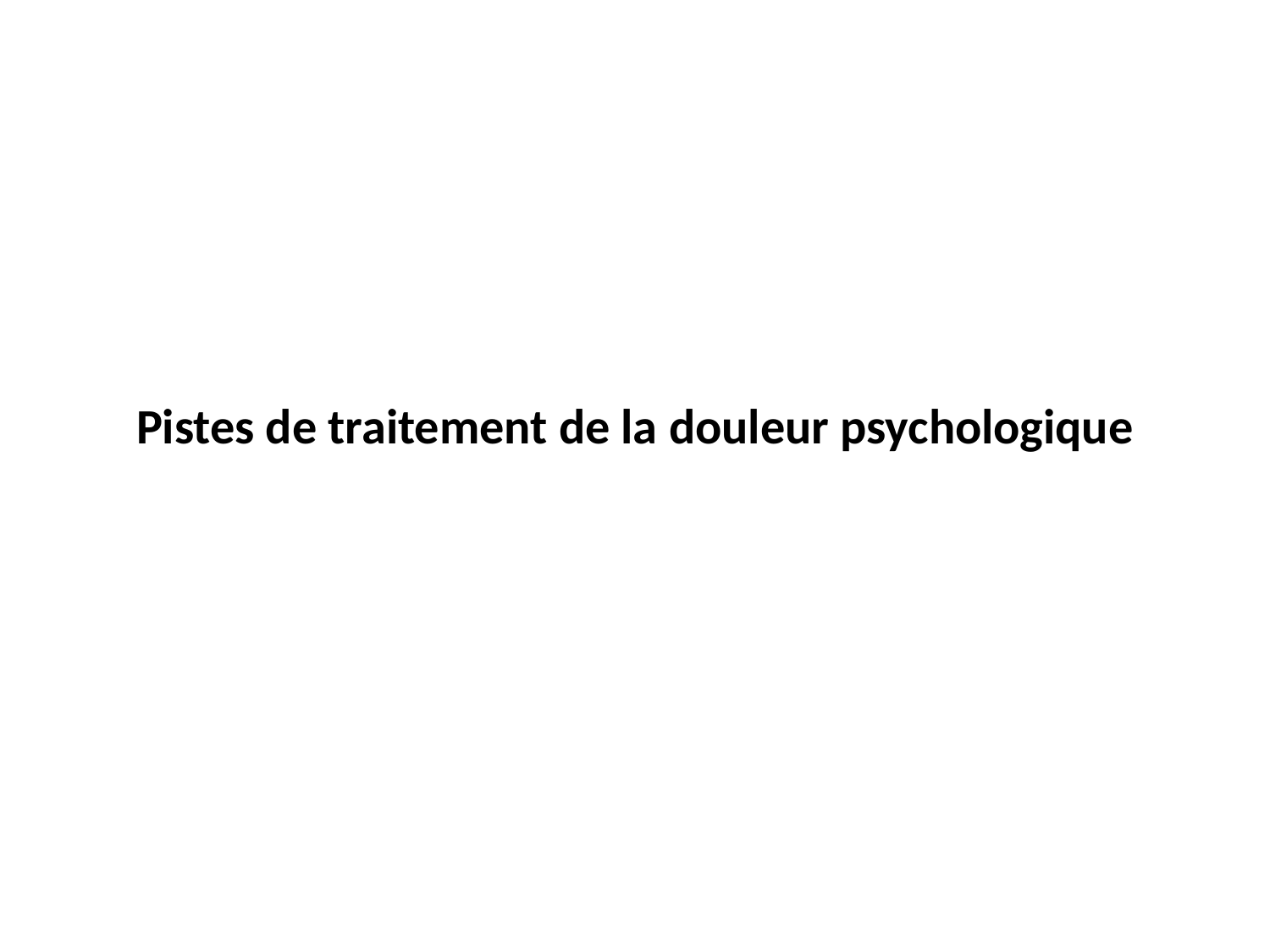

# Pistes de traitement de la douleur psychologique